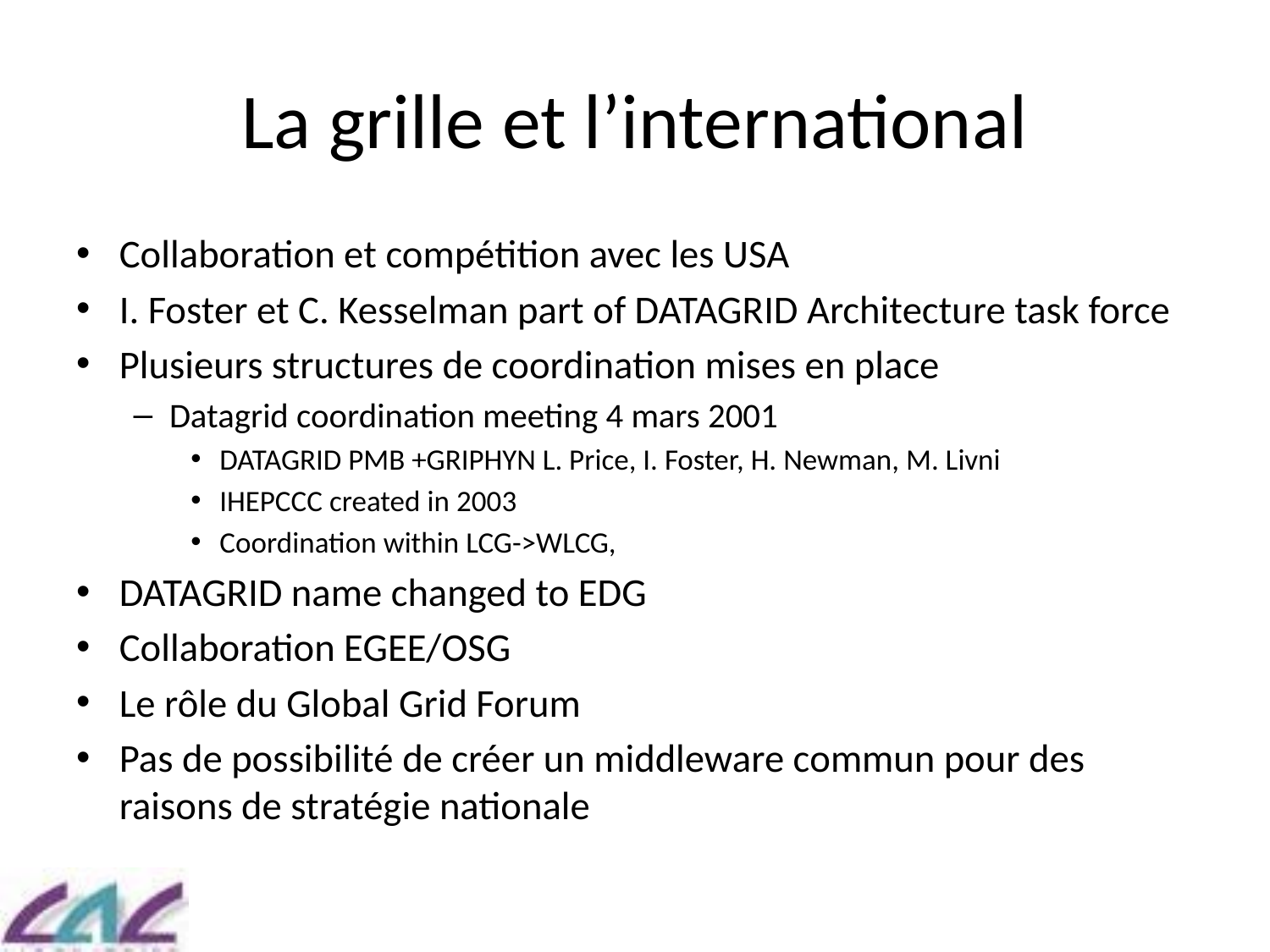

# La grille et l’international
Collaboration et compétition avec les USA
I. Foster et C. Kesselman part of DATAGRID Architecture task force
Plusieurs structures de coordination mises en place
Datagrid coordination meeting 4 mars 2001
DATAGRID PMB +GRIPHYN L. Price, I. Foster, H. Newman, M. Livni
IHEPCCC created in 2003
Coordination within LCG->WLCG,
DATAGRID name changed to EDG
Collaboration EGEE/OSG
Le rôle du Global Grid Forum
Pas de possibilité de créer un middleware commun pour des raisons de stratégie nationale